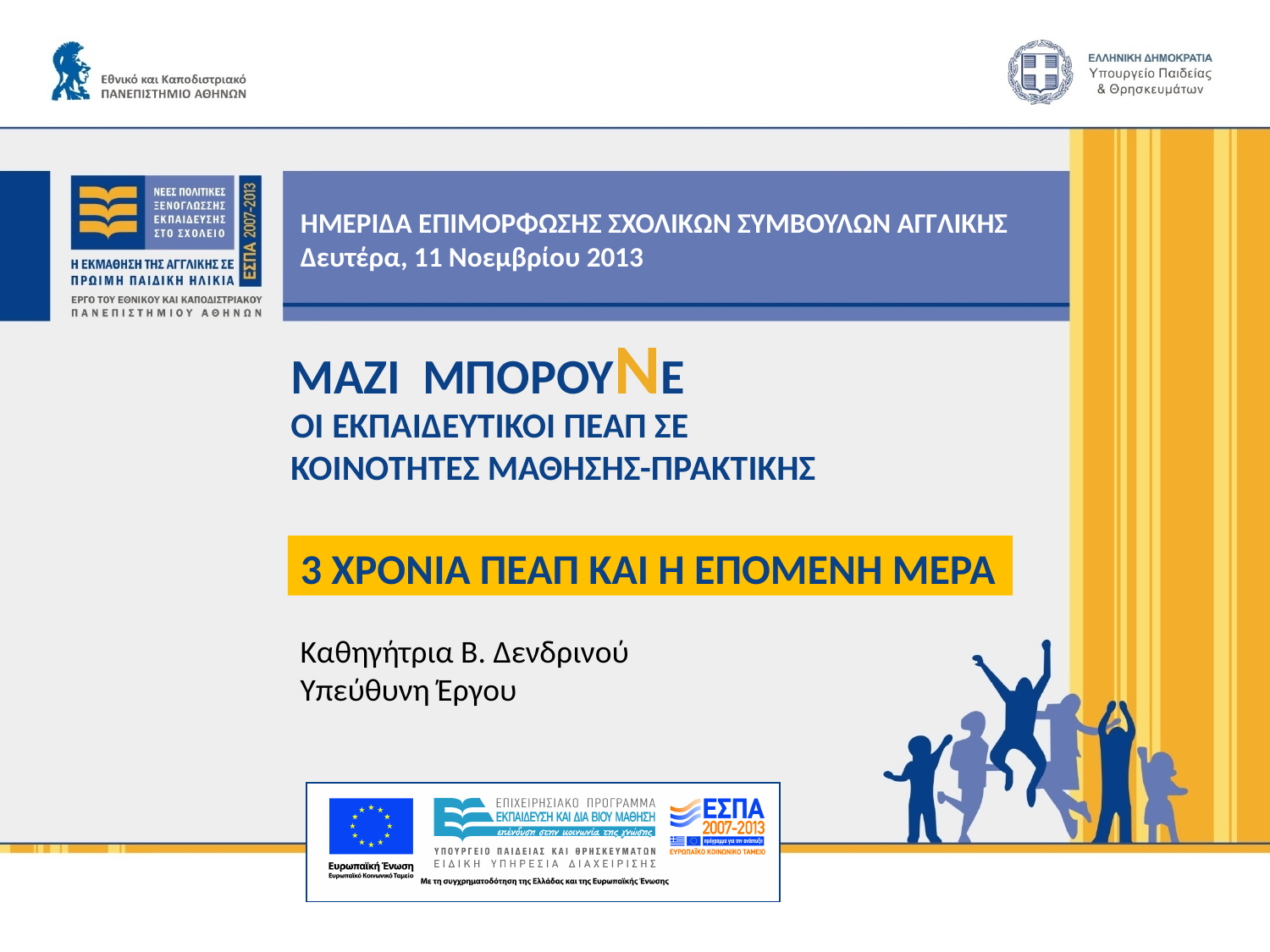

# ΗΜΕΡΙΔΑ ΕΠΙΜΟΡΦΩΣΗΣ ΣΧΟΛΙΚΩΝ ΣΥΜΒΟΥΛΩΝ ΑΓΓΛΙΚΗΣ Δευτέρα, 11 Νοεμβρίου 2013
ΜΑΖΙ  ΜΠΟΡΟΥΝΕ
ΟΙ ΕΚΠΑΙΔΕΥΤΙΚΟΙ ΠΕΑΠ ΣΕ
ΚΟΙΝΟΤΗΤΕΣ ΜΑΘΗΣΗΣ-ΠΡΑΚΤΙΚΗΣ
3 ΧΡΟΝΙΑ ΠΕΑΠ ΚΑΙ Η ΕΠΟΜΕΝΗ ΜΕΡΑ
Καθηγήτρια Β. Δενδρινού
Υπεύθυνη Έργου